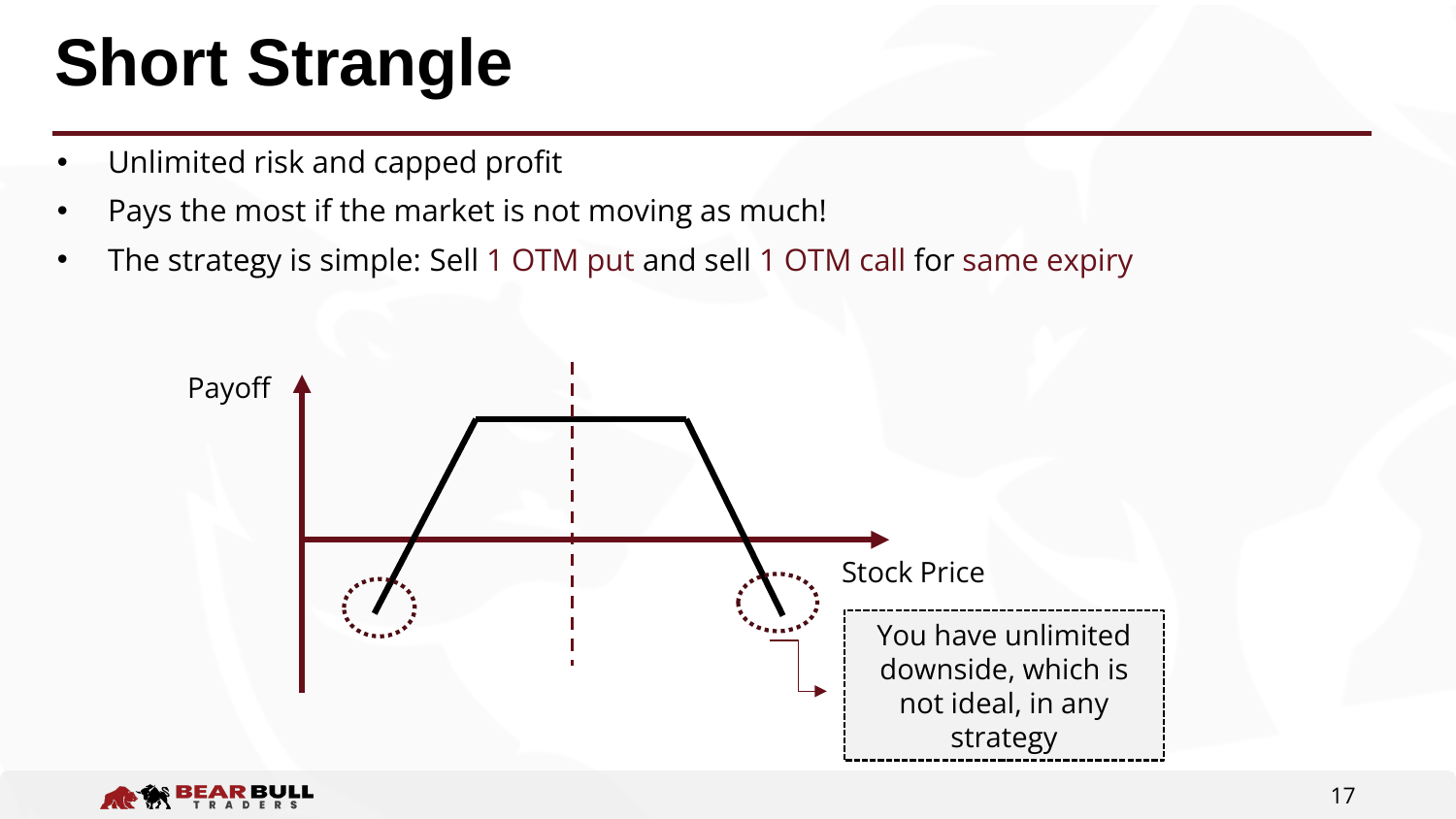

# Short Strangle
Unlimited risk and capped profit
Pays the most if the market is not moving as much!
The strategy is simple: Sell 1 OTM put and sell 1 OTM call for same expiry
Payoff
Stock Price

You have unlimited downside, which is not ideal, in any strategy